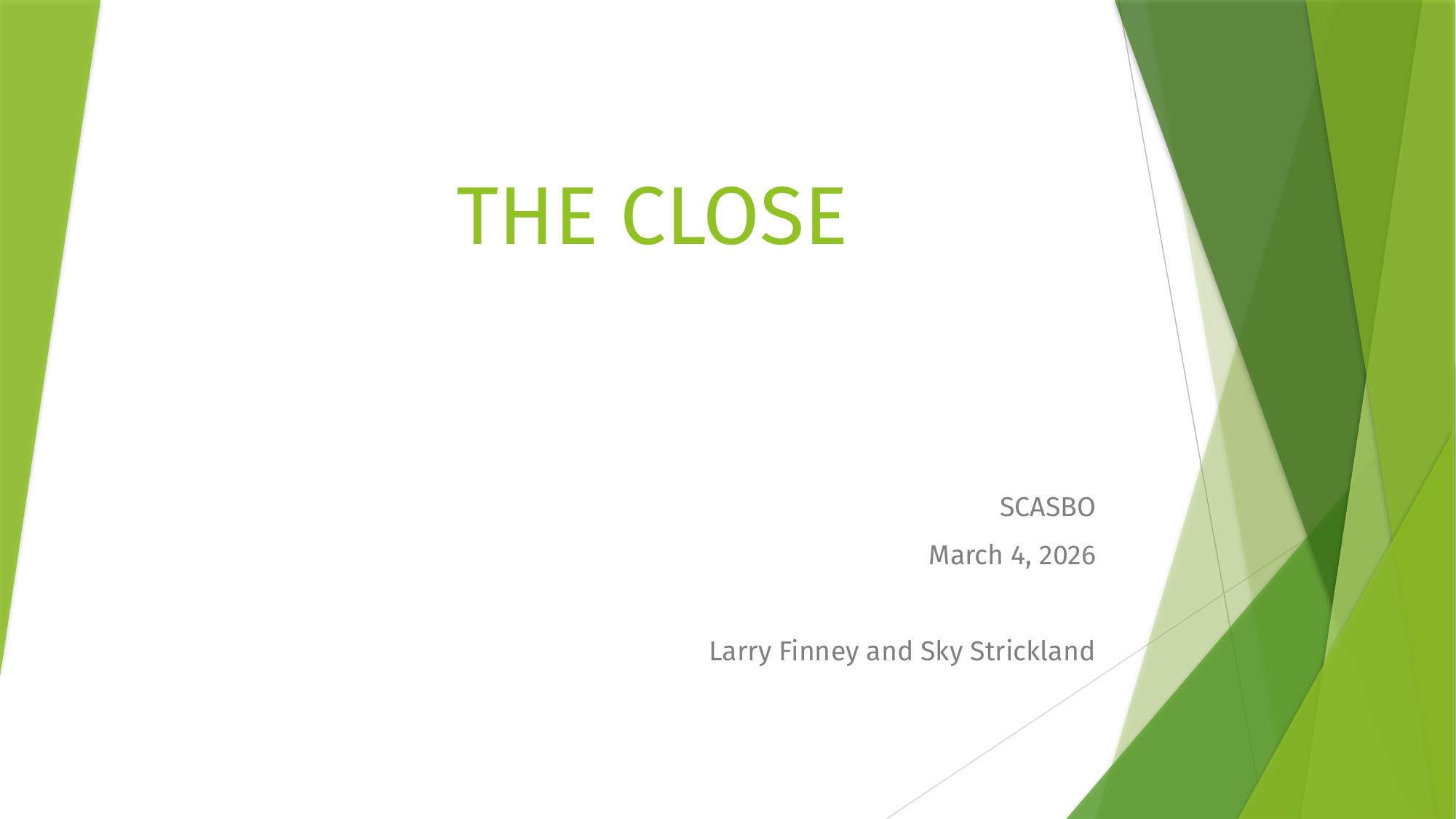

# THE CLOSE
SCASBO
March 4, 2026

Larry Finney and Sky Strickland